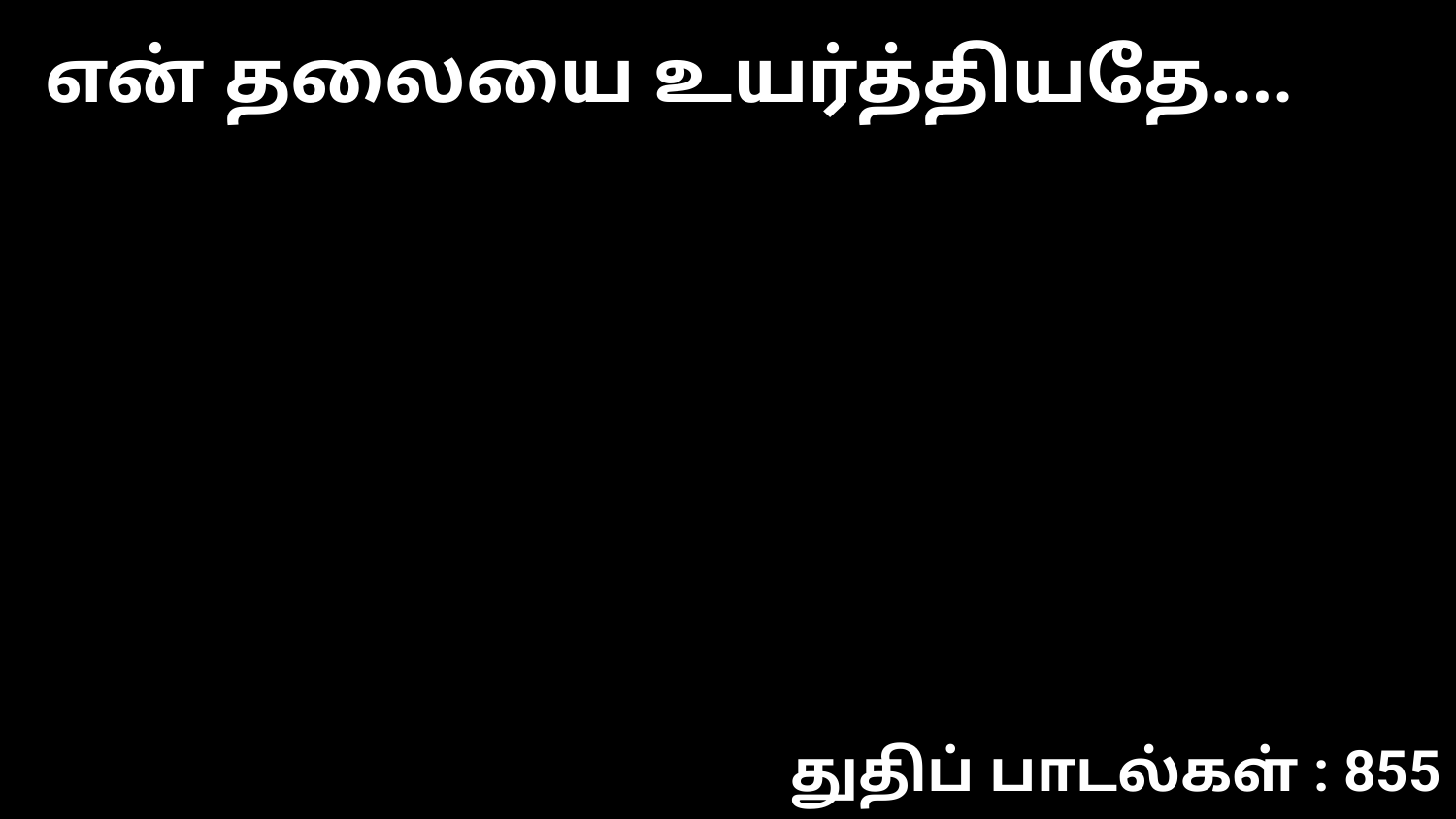

என் தலையை உயர்த்தியதே….
துதிப் பாடல்கள் : 855